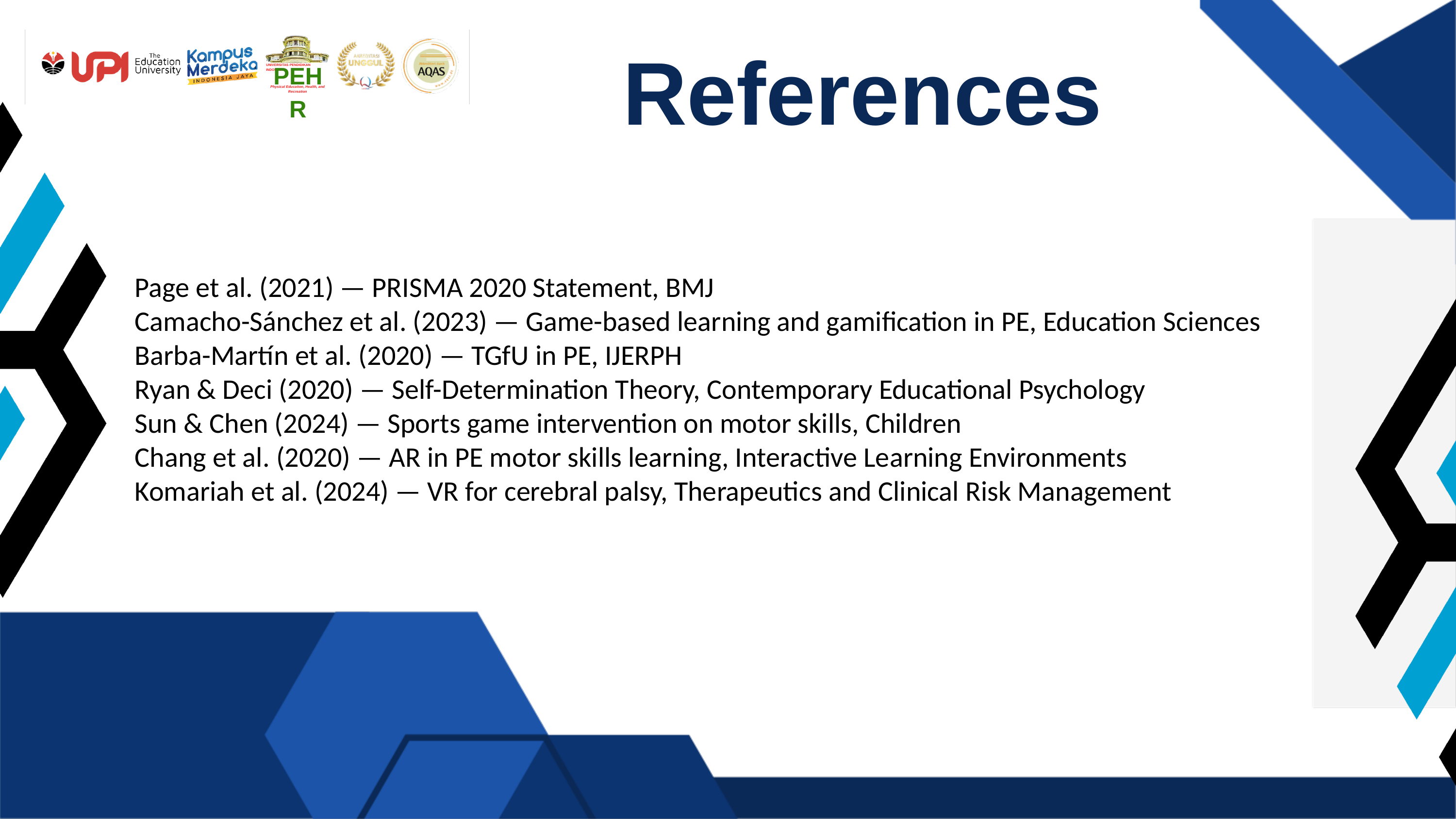

References

PEHR
UNIVERSITAS PENDIDIKAN INDONESIA

Physical Education, Health, and Recreation

Page et al. (2021) — PRISMA 2020 Statement, BMJ
Camacho-Sánchez et al. (2023) — Game-based learning and gamification in PE, Education Sciences
Barba-Martín et al. (2020) — TGfU in PE, IJERPH
Ryan & Deci (2020) — Self-Determination Theory, Contemporary Educational Psychology
Sun & Chen (2024) — Sports game intervention on motor skills, Children
Chang et al. (2020) — AR in PE motor skills learning, Interactive Learning Environments
Komariah et al. (2024) — VR for cerebral palsy, Therapeutics and Clinical Risk Management